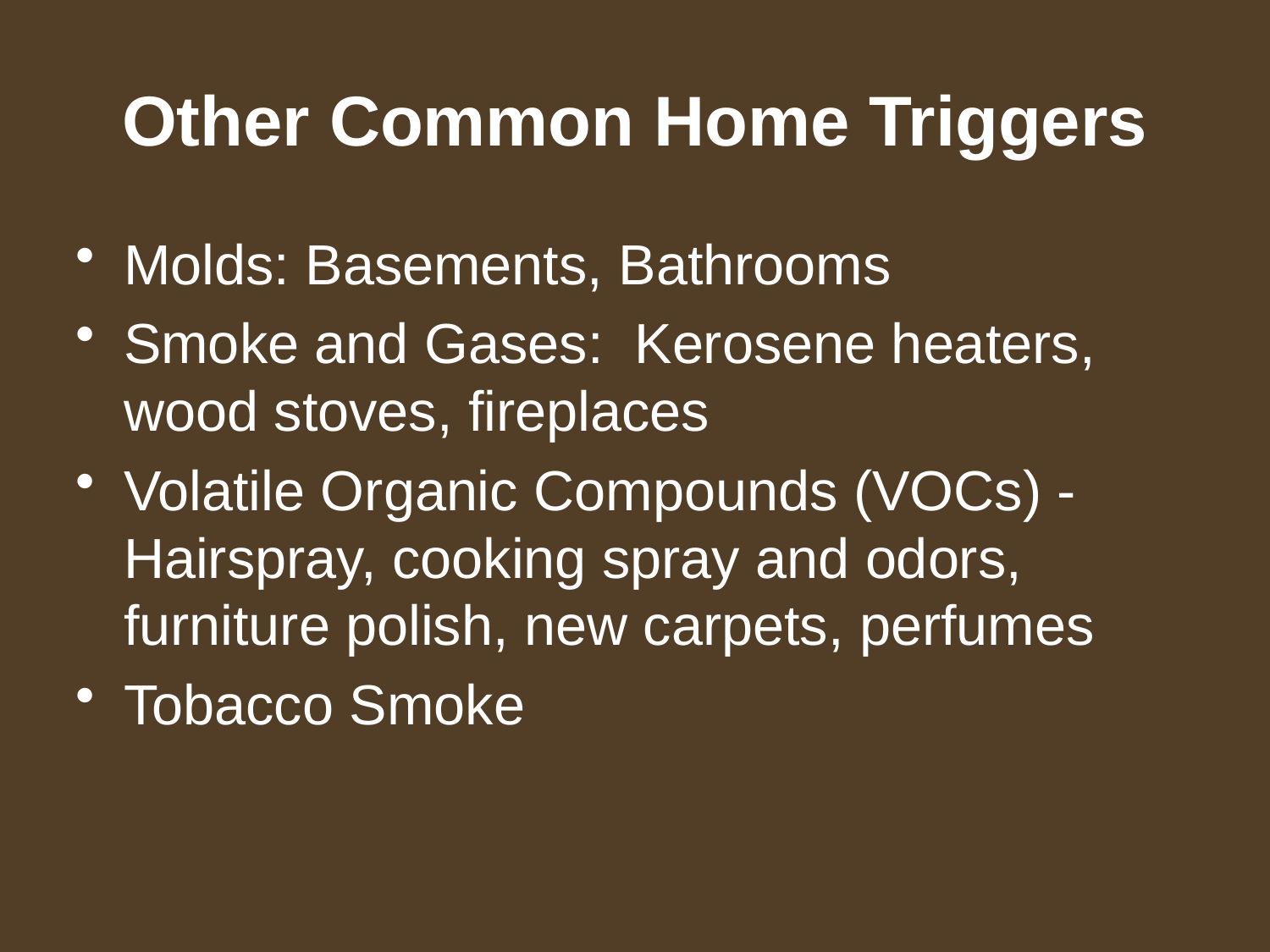

Other Common Home Triggers
Molds: Basements, Bathrooms
Smoke and Gases:  Kerosene heaters, wood stoves, fireplaces
Volatile Organic Compounds (VOCs) - Hairspray, cooking spray and odors, furniture polish, new carpets, perfumes
Tobacco Smoke